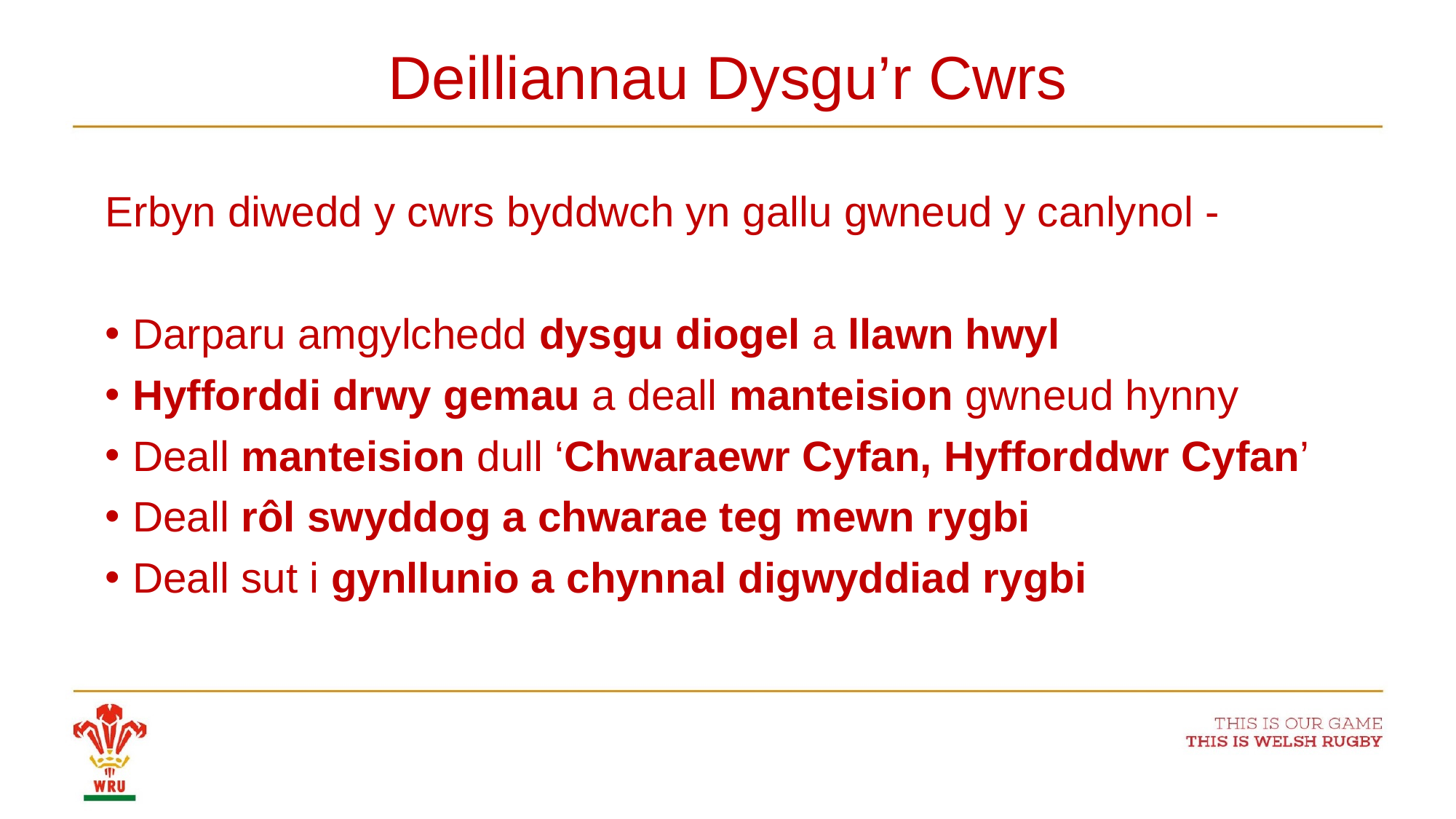

# Deilliannau Dysgu’r Cwrs
Erbyn diwedd y cwrs byddwch yn gallu gwneud y canlynol -

Darparu amgylchedd dysgu diogel a llawn hwyl
Hyfforddi drwy gemau a deall manteision gwneud hynny
Deall manteision dull ‘Chwaraewr Cyfan, Hyfforddwr Cyfan’
Deall rôl swyddog a chwarae teg mewn rygbi
Deall sut i gynllunio a chynnal digwyddiad rygbi